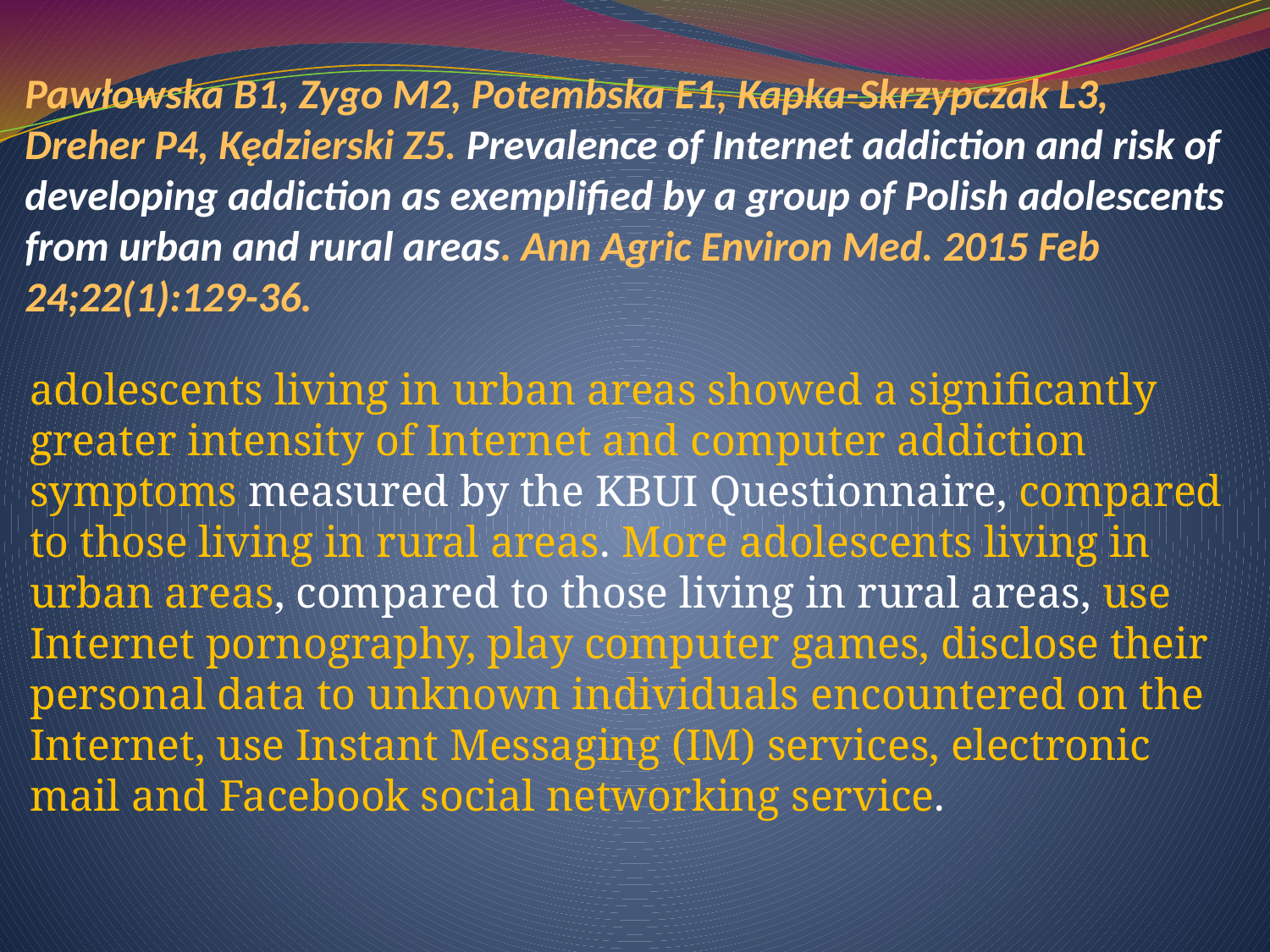

# Pawłowska B1, Zygo M2, Potembska E1, Kapka-Skrzypczak L3, Dreher P4, Kędzierski Z5. Prevalence of Internet addiction and risk of developing addiction as exemplified by a group of Polish adolescents from urban and rural areas. Ann Agric Environ Med. 2015 Feb 24;22(1):129-36.
adolescents living in urban areas showed a significantly greater intensity of Internet and computer addiction symptoms measured by the KBUI Questionnaire, compared to those living in rural areas. More adolescents living in urban areas, compared to those living in rural areas, use Internet pornography, play computer games, disclose their personal data to unknown individuals encountered on the Internet, use Instant Messaging (IM) services, electronic mail and Facebook social networking service.